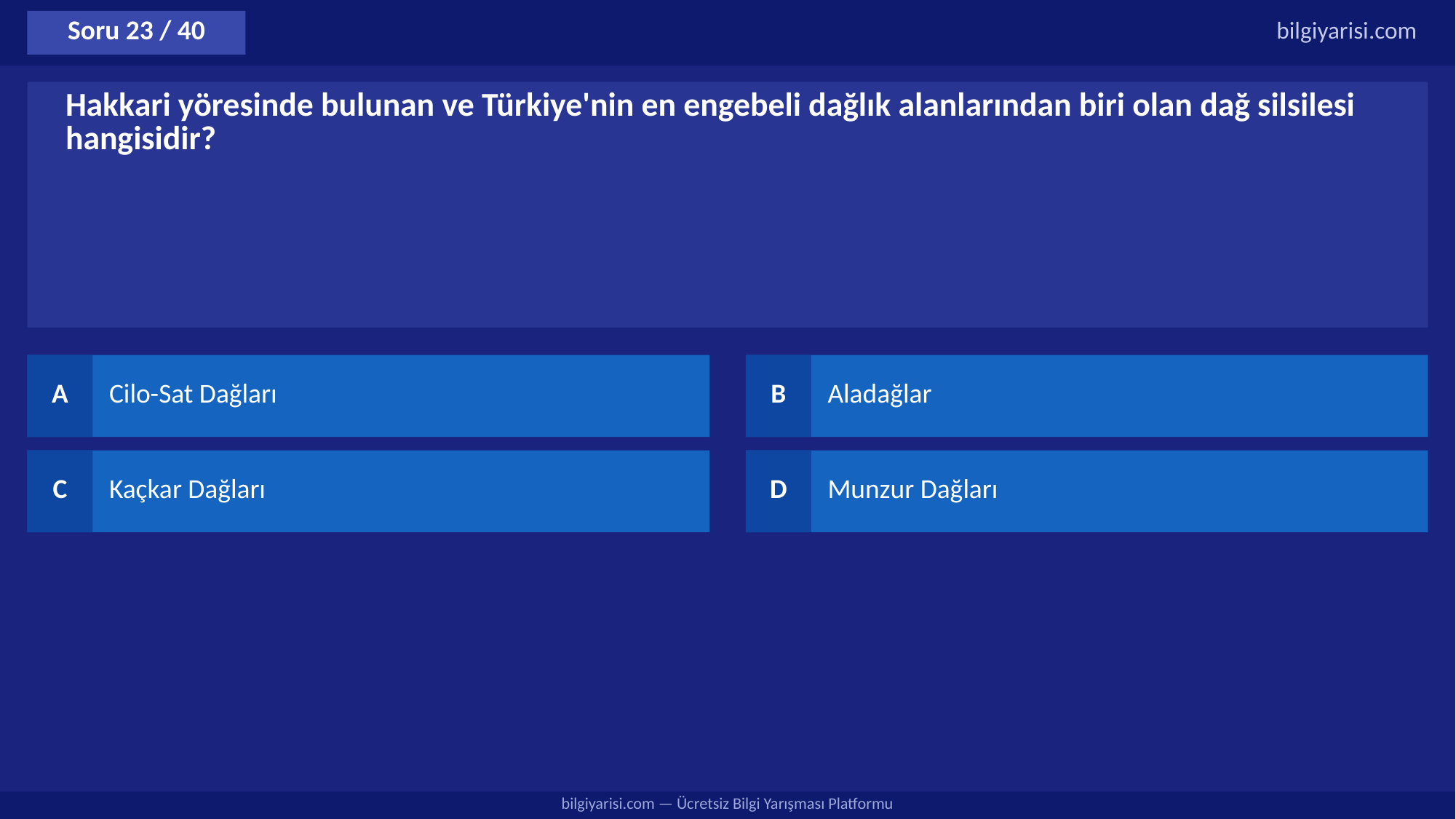

Soru 23 / 40
bilgiyarisi.com

Hakkari yöresinde bulunan ve Türkiye'nin en engebeli dağlık alanlarından biri olan dağ silsilesi hangisidir?

A
Cilo-Sat Dağları

B
Aladağlar

C
Kaçkar Dağları

D
Munzur Dağları
bilgiyarisi.com — Ücretsiz Bilgi Yarışması Platformu